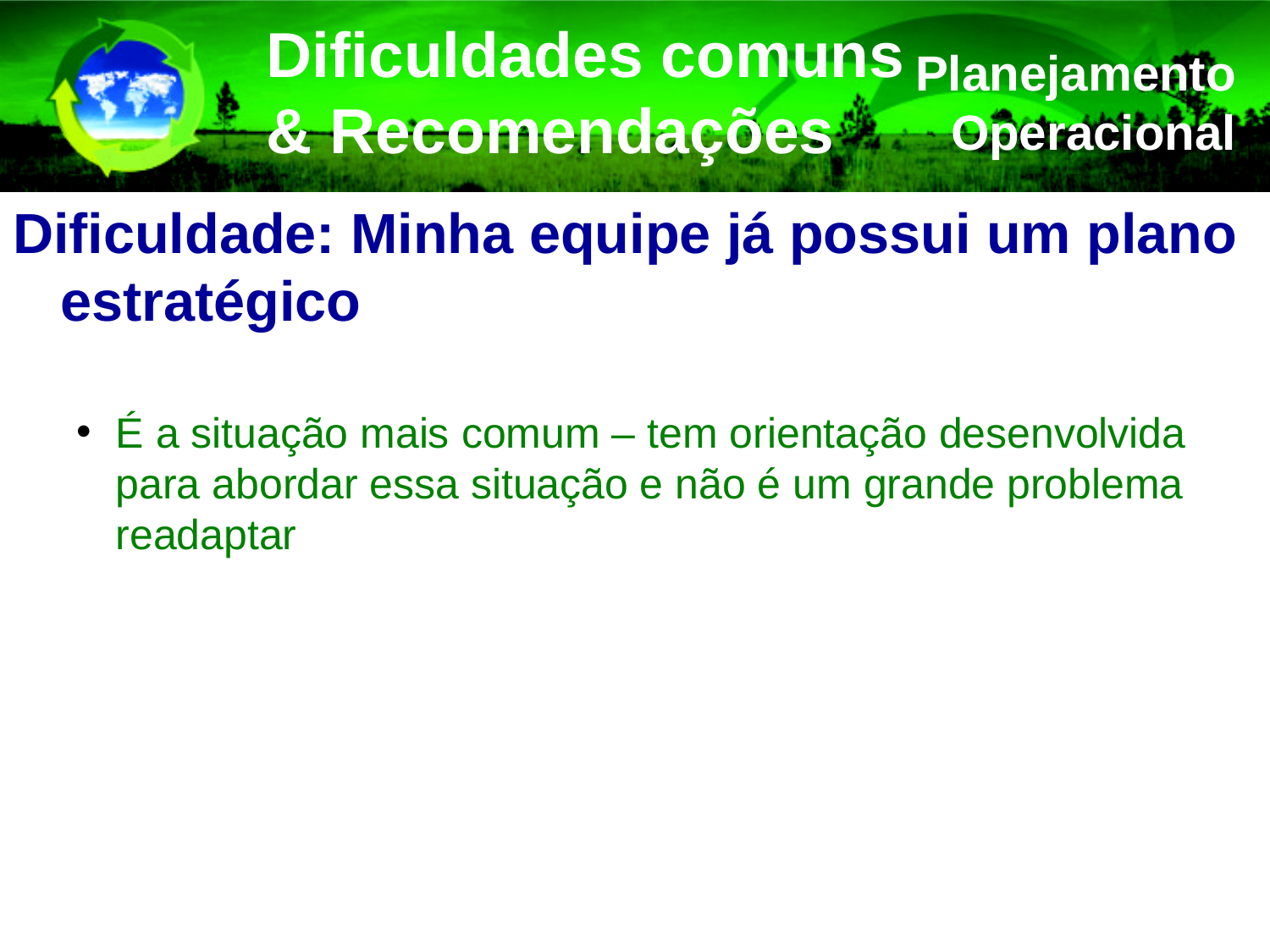

Dificuldades comuns & Recomendações
Planejamento Operacional
Dificuldade: Minha equipe já possui um plano estratégico

É a situação mais comum – tem orientação desenvolvida para abordar essa situação e não é um grande problema readaptar